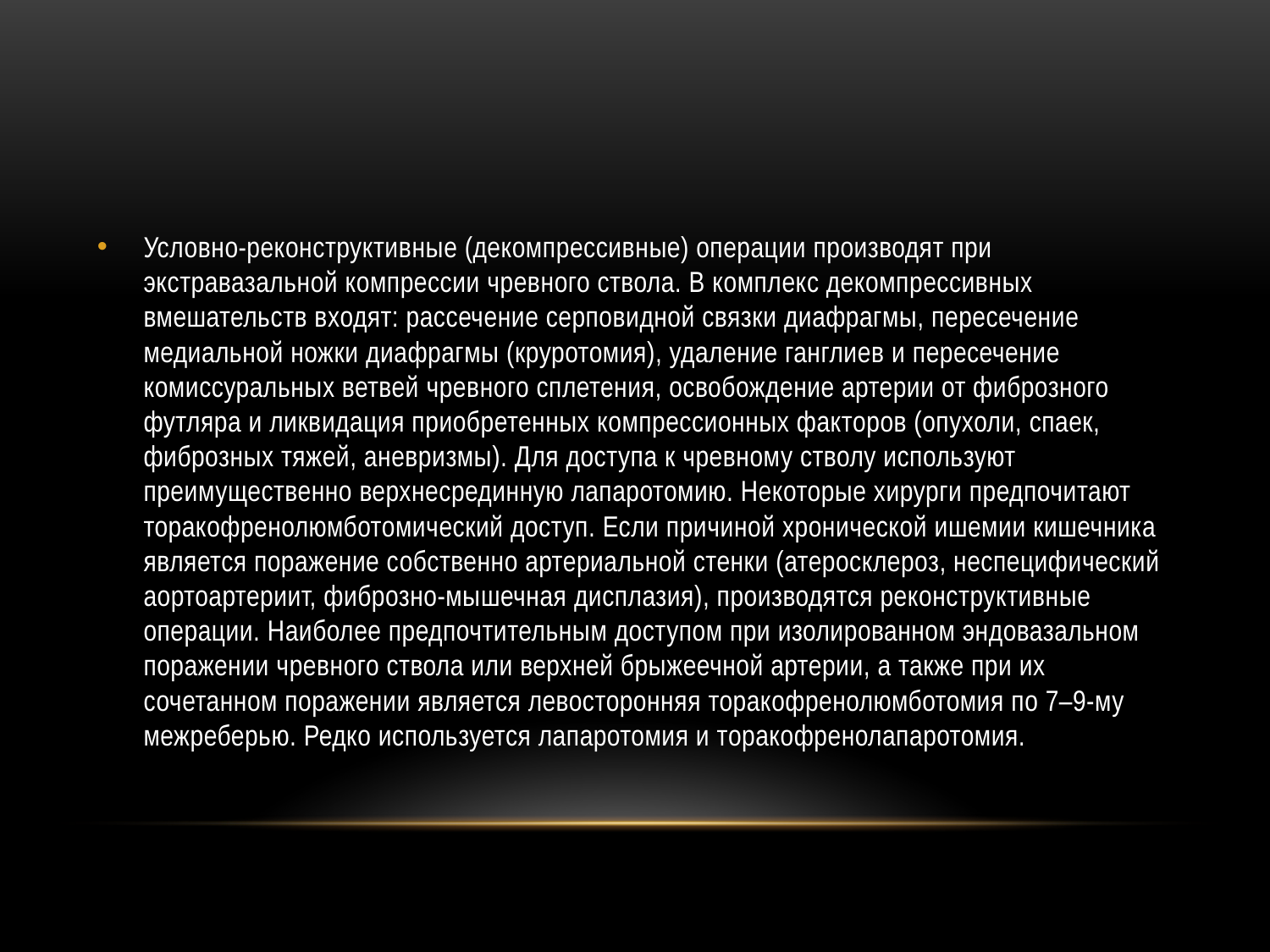

#
Условно-реконструктивные (декомпрессивные) операции производят при экстравазальной компрессии чревного ствола. В комплекс декомпрессивных вмешательств входят: рассечение серповидной связки диафрагмы, пересечение медиальной ножки диафрагмы (круротомия), удаление ганглиев и пересечение комиссуральных ветвей чревного сплетения, освобождение артерии от фиброзного футляра и ликвидация приобретенных компрессионных факторов (опухоли, спаек, фиброзных тяжей, аневризмы). Для доступа к чревному стволу используют преимущественно верхнесрединную лапаротомию. Некоторые хирурги предпочитают торакофренолюмботомический доступ. Если причиной хронической ишемии кишечника является поражение собственно артериальной стенки (атеросклероз, неспецифический аортоартериит, фиброзно-мышечная дисплазия), производятся реконструктивные операции. Наиболее предпочтительным доступом при изолированном эндовазальном поражении чревного ствола или верхней брыжеечной артерии, а также при их сочетанном поражении является левосторонняя торакофренолюмботомия по 7–9-му межреберью. Редко используется лапаротомия и торакофренолапаротомия.